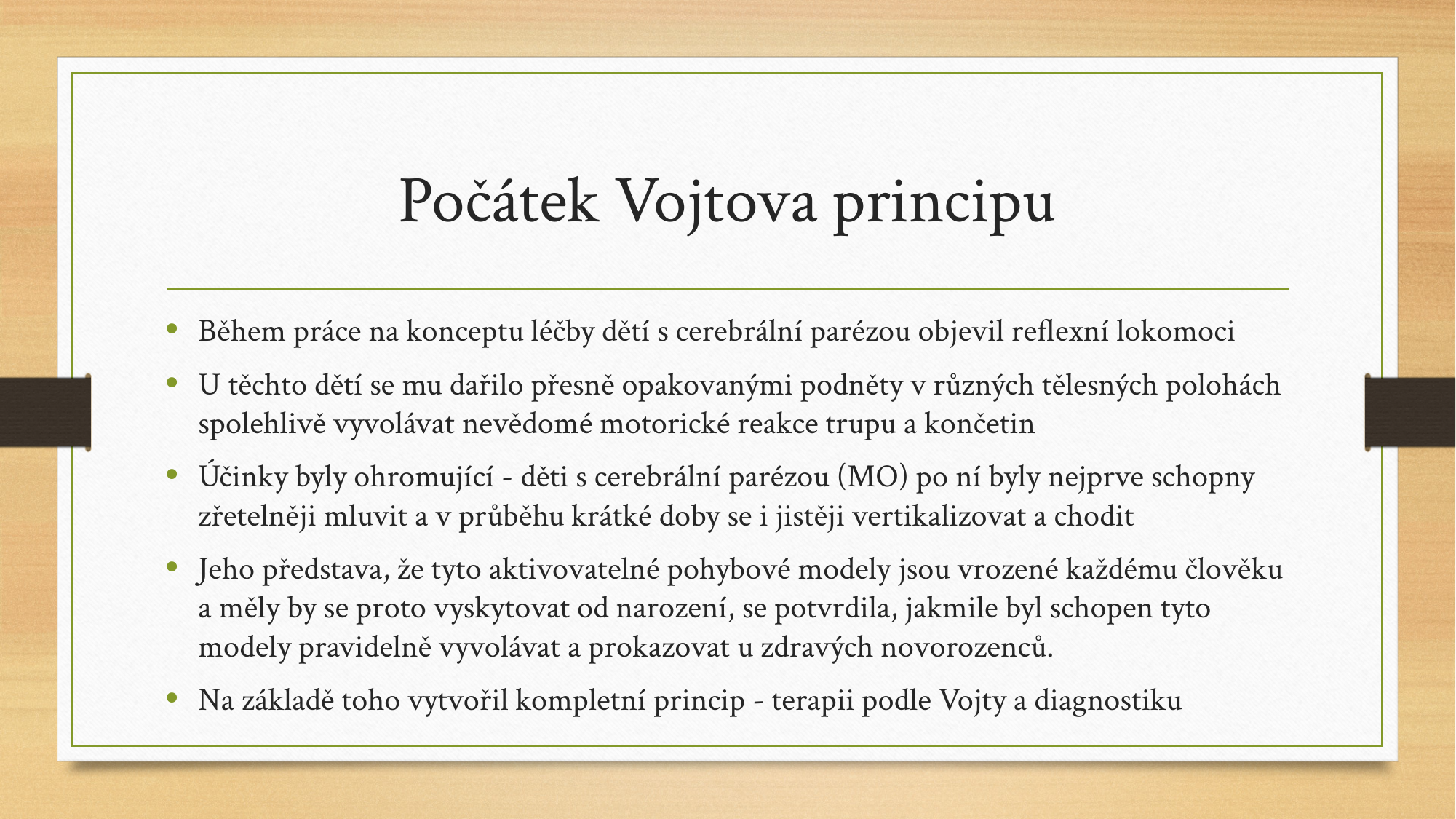

# Počátek Vojtova principu
Během práce na konceptu léčby dětí s cerebrální parézou objevil reflexní lokomoci
U těchto dětí se mu dařilo přesně opakovanými podněty v různých tělesných polohách spolehlivě vyvolávat nevědomé motorické reakce trupu a končetin
Účinky byly ohromující - děti s cerebrální parézou (MO) po ní byly nejprve schopny zřetelněji mluvit a v průběhu krátké doby se i jistěji vertikalizovat a chodit
Jeho představa, že tyto aktivovatelné pohybové modely jsou vrozené každému člověku a měly by se proto vyskytovat od narození, se potvrdila, jakmile byl schopen tyto modely pravidelně vyvolávat a prokazovat u zdravých novorozenců.
Na základě toho vytvořil kompletní princip - terapii podle Vojty a diagnostiku